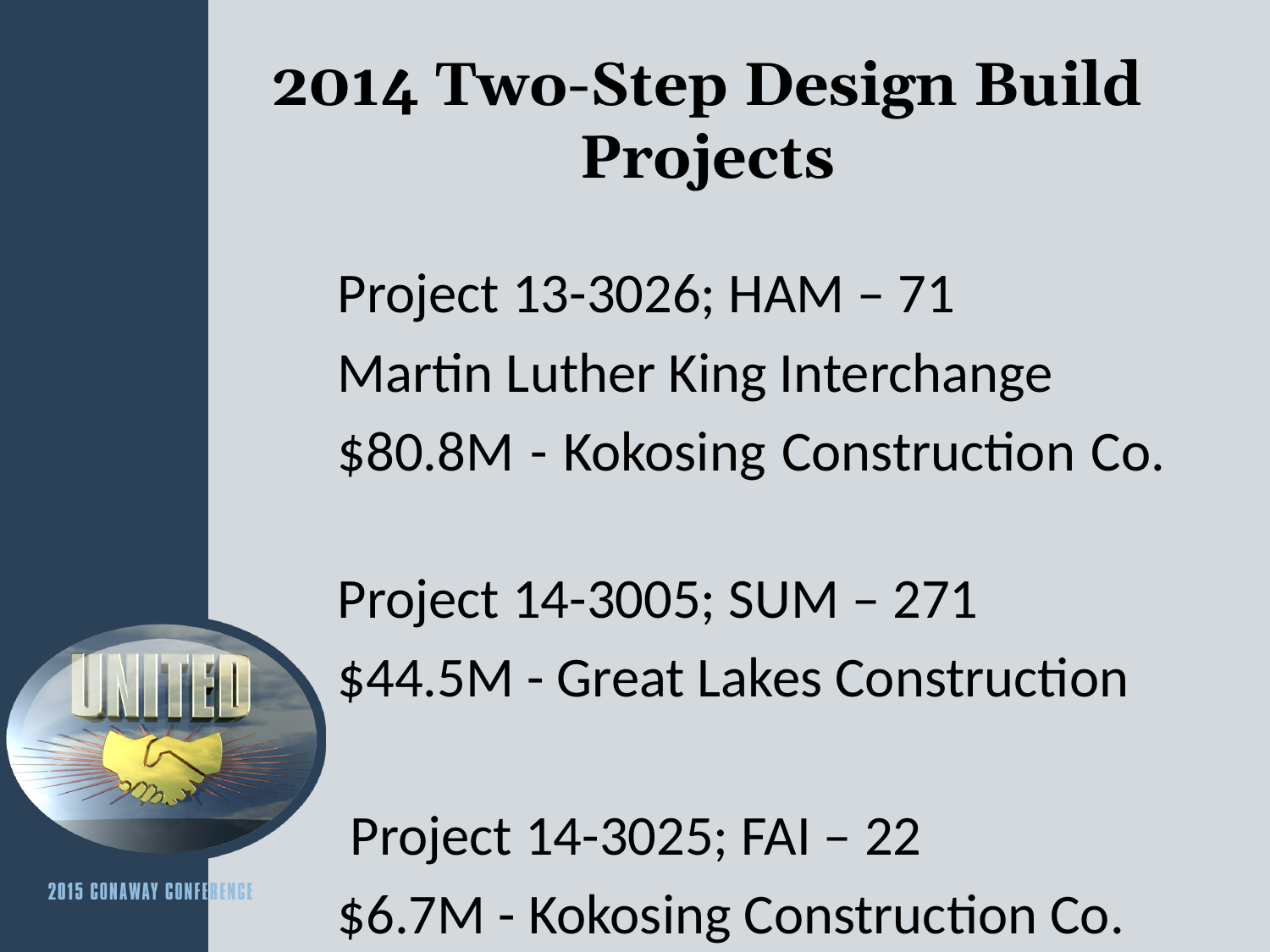

# 2014 Two-Step Design Build Projects
Project 13-3026; HAM – 71
Martin Luther King Interchange
$80.8M - Kokosing Construction Co.
Project 14-3005; SUM – 271
$44.5M - Great Lakes Construction

 Project 14-3025; FAI – 22
$6.7M - Kokosing Construction Co.